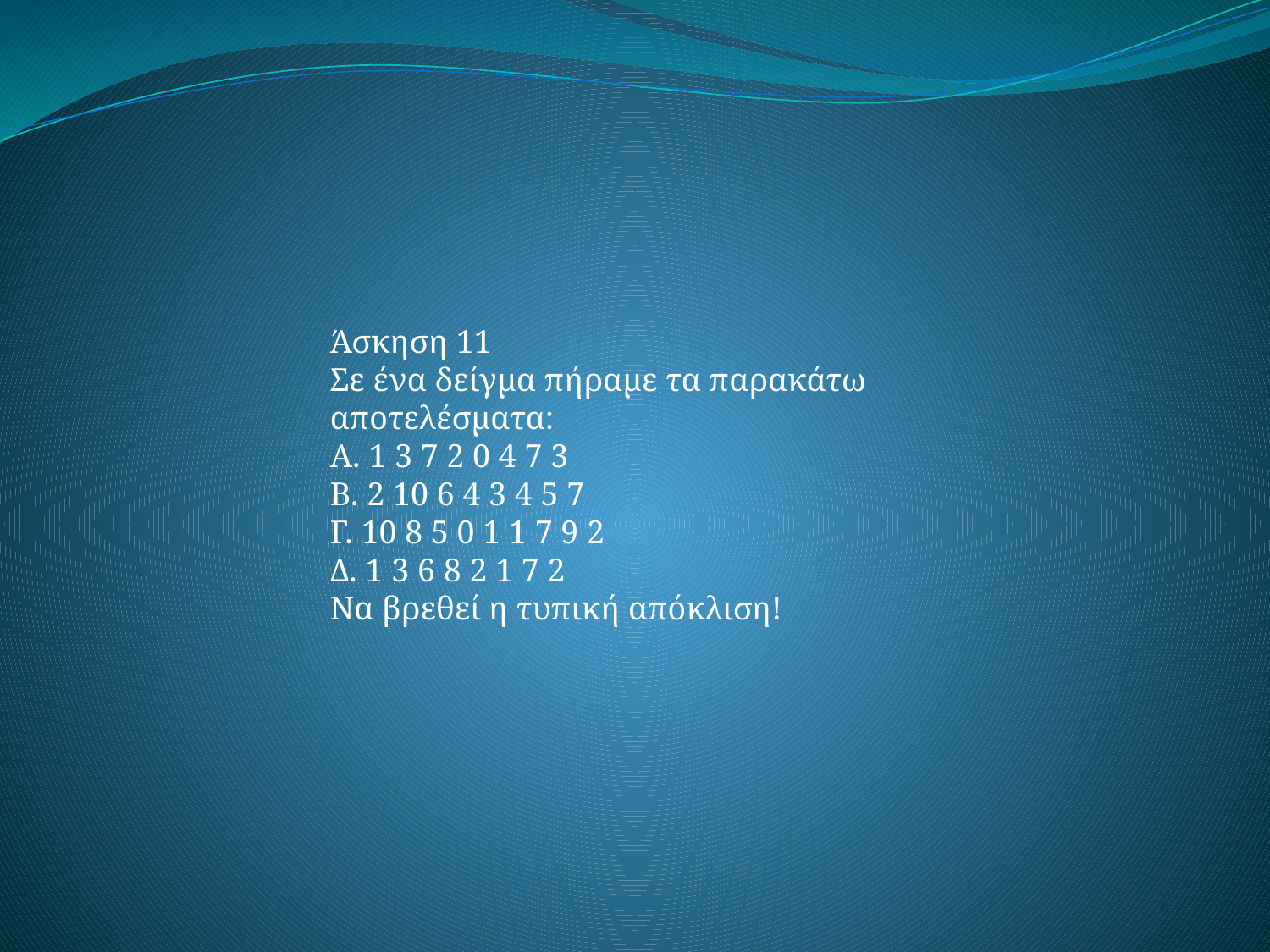

Άσκηση 11
Σε ένα δείγμα πήραμε τα παρακάτω αποτελέσματα:
Α. 1 3 7 2 0 4 7 3
Β. 2 10 6 4 3 4 5 7
Γ. 10 8 5 0 1 1 7 9 2
Δ. 1 3 6 8 2 1 7 2
Να βρεθεί η τυπική απόκλιση!